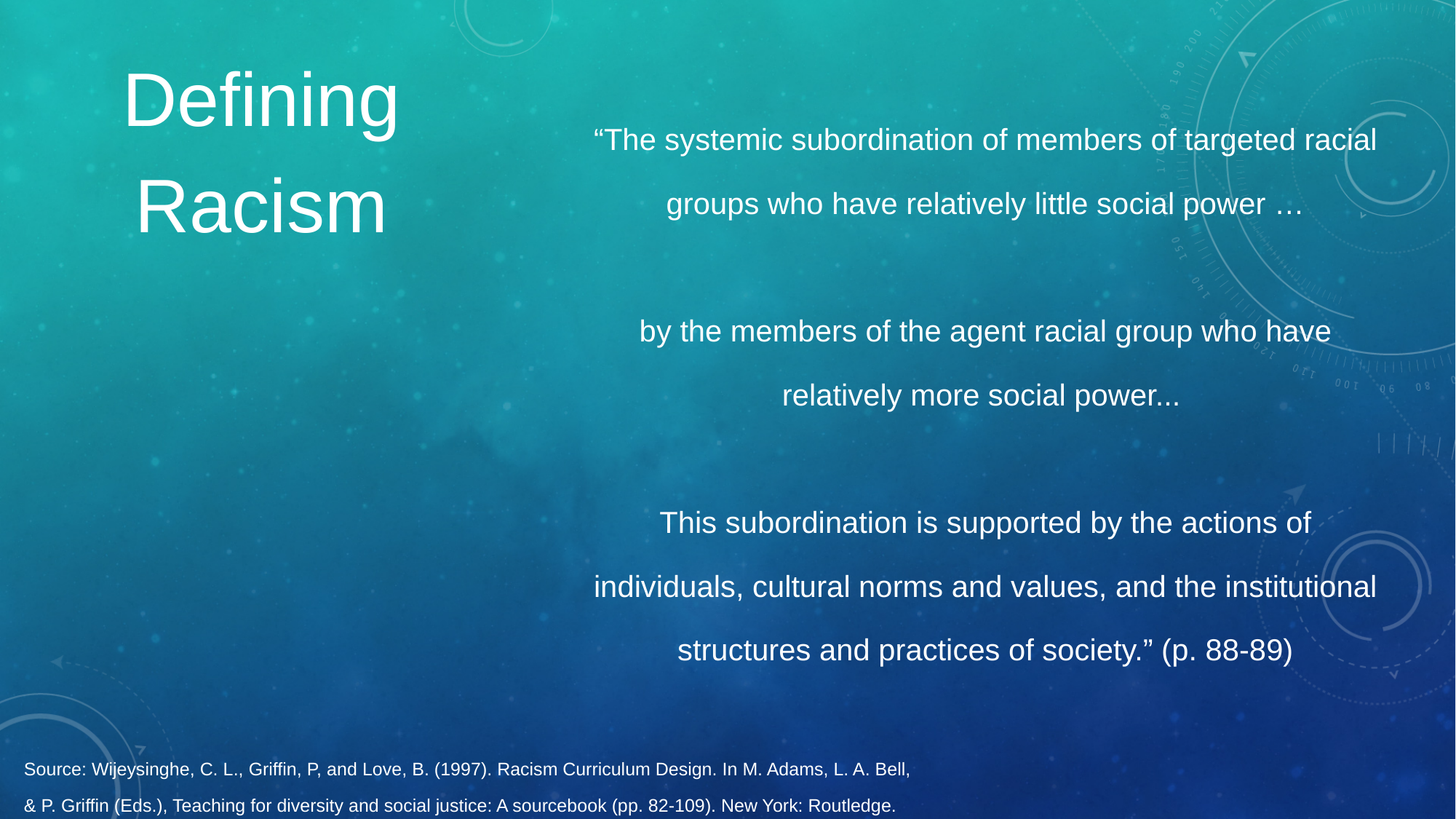

Defining Racism
“The systemic subordination of members of targeted racial groups who have relatively little social power …

by the members of the agent racial group who have relatively more social power...

This subordination is supported by the actions of individuals, cultural norms and values, and the institutional structures and practices of society.” (p. 88-89)​

Source: Wijeysinghe, C. L., Griffin, P, and Love, B. (1997). Racism Curriculum Design. In M. Adams, L. A. Bell, & P. Griffin (Eds.), Teaching for diversity and social justice: A sourcebook (pp. 82-109). New York: Routledge.